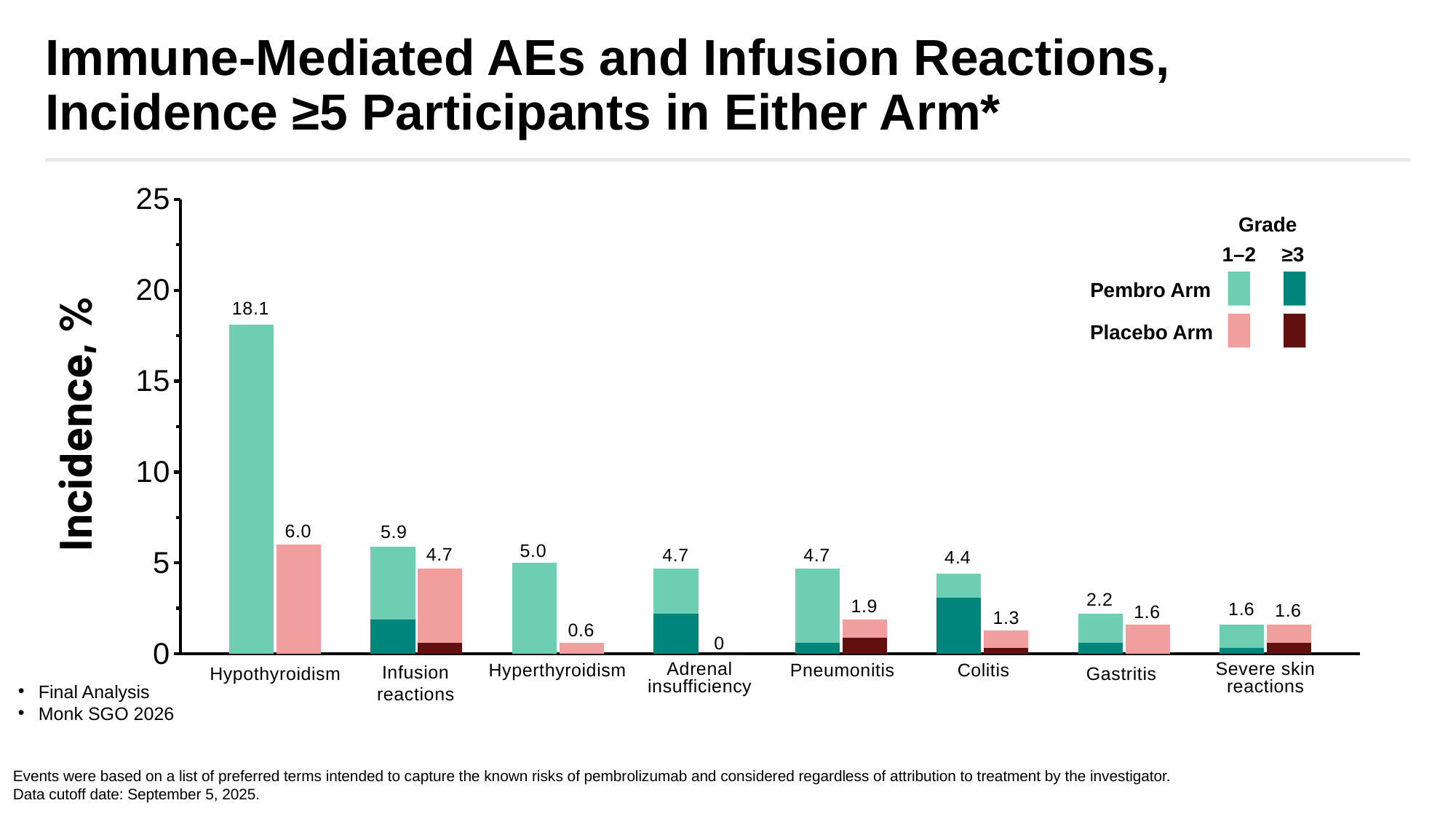

# Immune-Mediated AEs and Infusion Reactions, Incidence ≥5 Participants in Either Arm*

### Chart

| Category |   | Grade 3-5 | Grade 1-2 |
|---|---|---|---|
|   | None | None | None |
|  | 0.0 | 0.0 | 18.1 |
| Hypo Pem | 0.0 | 0.0 | 6.0 |
| Hypo Pbo | None | None | None |
|  | 0.0 | 1.9 | 4.0 |
| Infusion Rxn Pem | 0.0 | 0.6 | 4.1 |
| Infusion Rxn Pbo | None | None | None |
|  | 0.0 | 0.0 | 5.0 |
| Hyper Pem | 0.0 | 0.0 | 0.6 |
| Hyper Pbo | None | None | None |
|  | 0.0 | 2.2 | 2.5 |
| Adrenal insuff Pem | 0.0 | 0.0 | 0.0 |
| Adrenal insuff Pbo | None | None | None |
|  | 0.0 | 0.6 | 4.1 |
| Pneumonitis Pem | 0.0 | 0.9 | 1.0 |
| Pneumonitis Pbo | None | None | None |
|  | 0.0 | 3.1 | 1.3 |
| Colitis Pem | 0.0 | 0.3 | 1.0 |
| Colitis Pbo | None | None | None |
|  | 0.0 | 0.6 | 1.6 |
| Gastritis Pem | 0.0 | 0.0 | 1.6 |
| Gastritis Pbo | None | None | None |
|  | 0.0 | 0.3 | 1.3 |
| Skin rxn Pem | 0.0 | 0.6 | 1.0 |
| Skin rxn Pbo | None | None | None |
18.1
6.0
5.9
5.0
4.7
4.7
4.7
2.2
1.9
1.6
1.3
0.6
0
Infusion
reactions
Adrenal
insufficiency
Severe skin
reactions
Hypothyroidism
Gastritis
Pneumonitis
Colitis
Hyperthyroidism
Grade
1–2
≥3
Pembro Arm

Placebo Arm

Incidence, %
Final Analysis
Monk SGO 2026
Events were based on a list of preferred terms intended to capture the known risks of pembrolizumab and considered regardless of attribution to treatment by the investigator.
Data cutoff date: September 5, 2025.